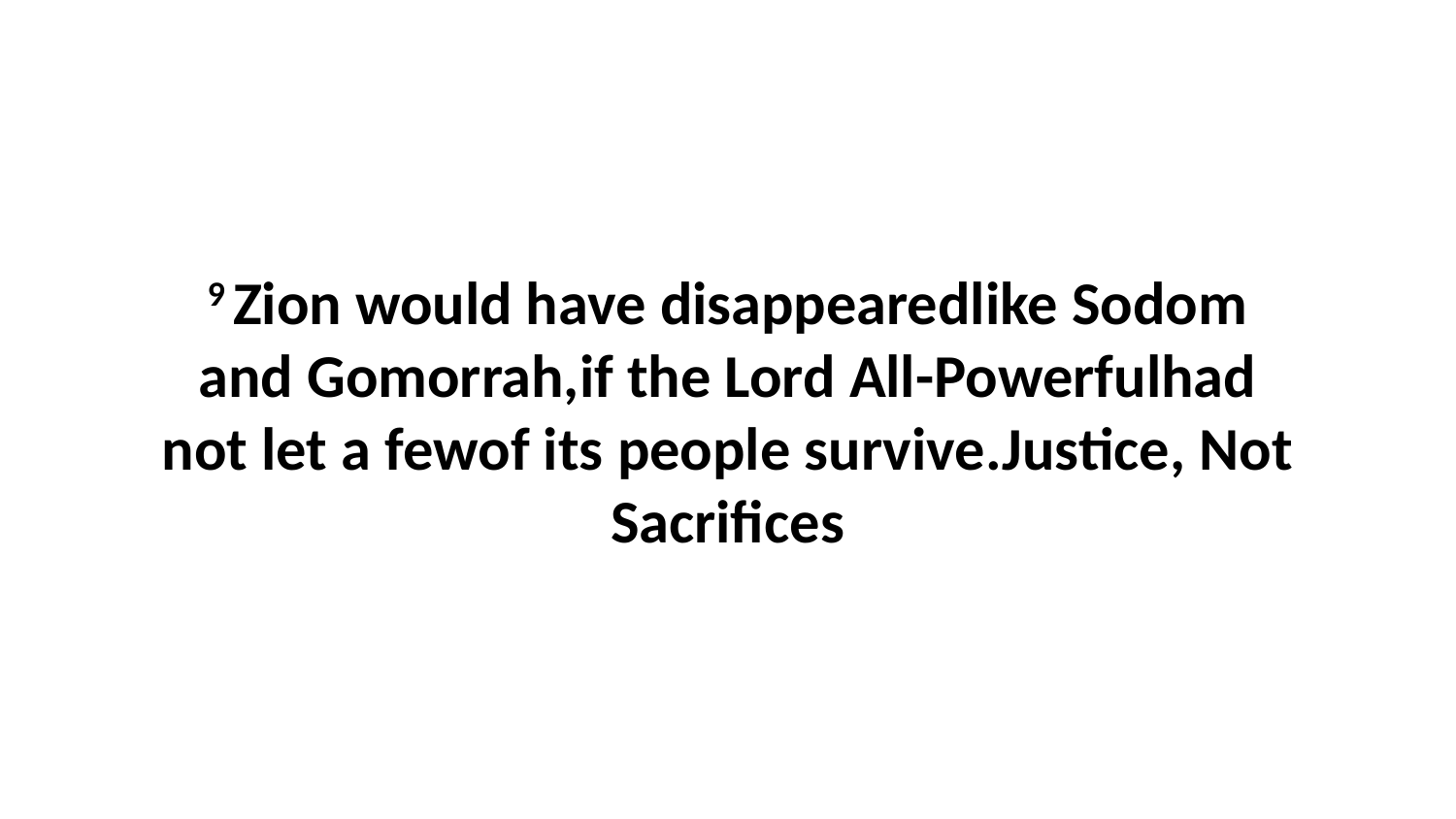

9 Zion would have disappearedlike Sodom and Gomorrah,if the Lord All-Powerfulhad not let a fewof its people survive.Justice, Not Sacrifices